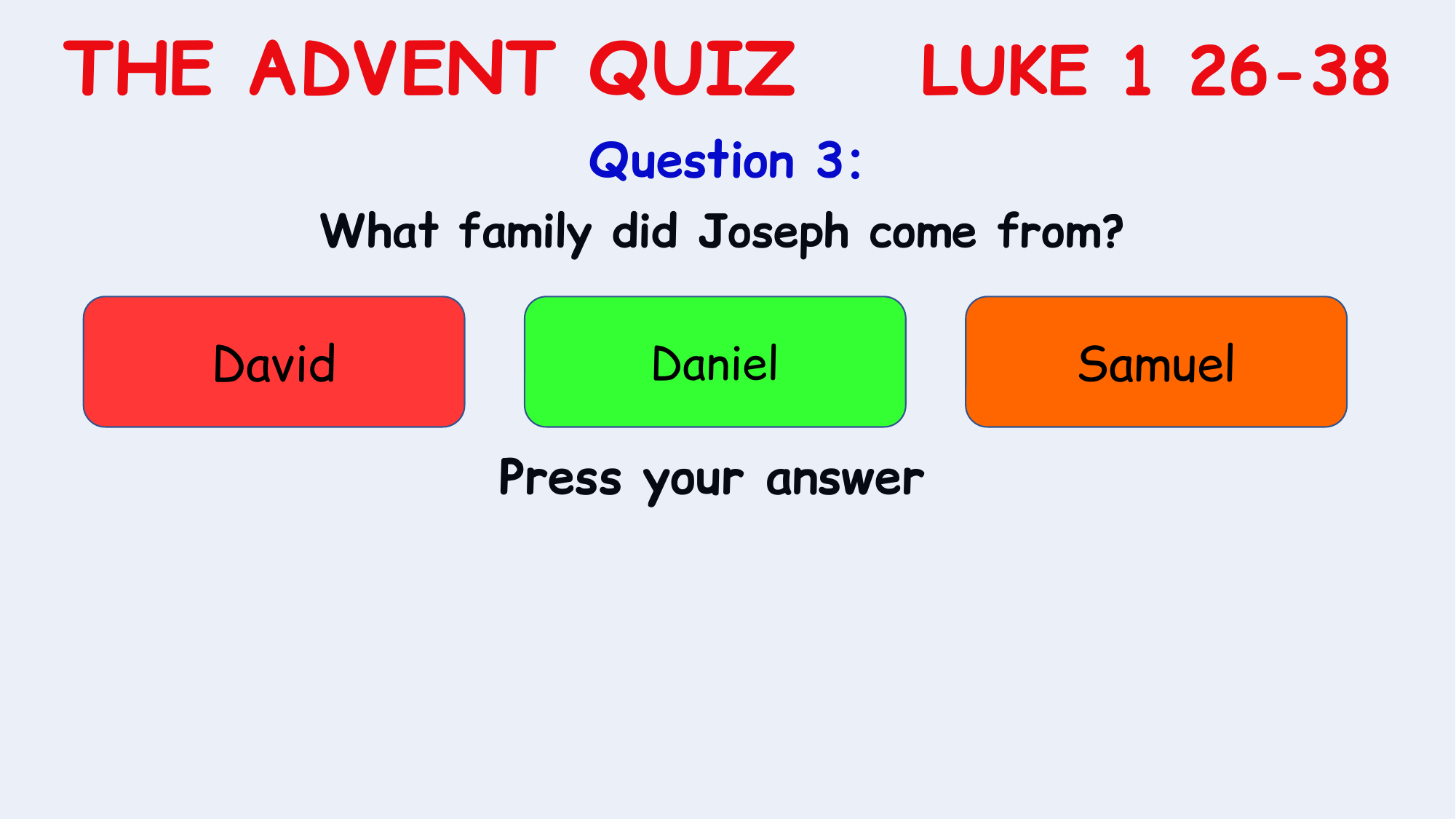

Question 3:
What family did Joseph come from?
David
Daniel
Samuel
Press your answer